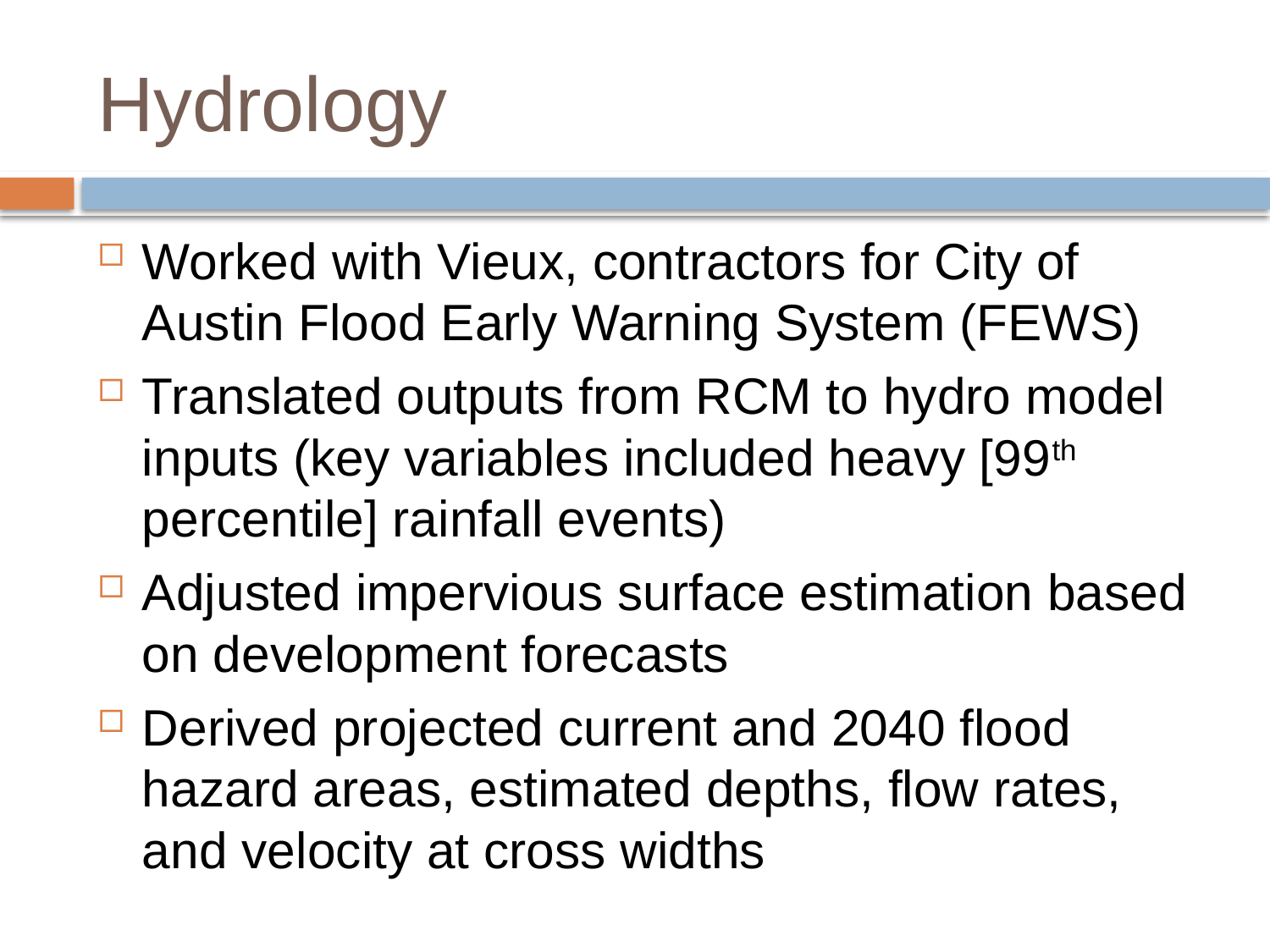

# Hydrology
Worked with Vieux, contractors for City of Austin Flood Early Warning System (FEWS)
Translated outputs from RCM to hydro model inputs (key variables included heavy [99th percentile] rainfall events)
Adjusted impervious surface estimation based on development forecasts
Derived projected current and 2040 flood hazard areas, estimated depths, flow rates, and velocity at cross widths